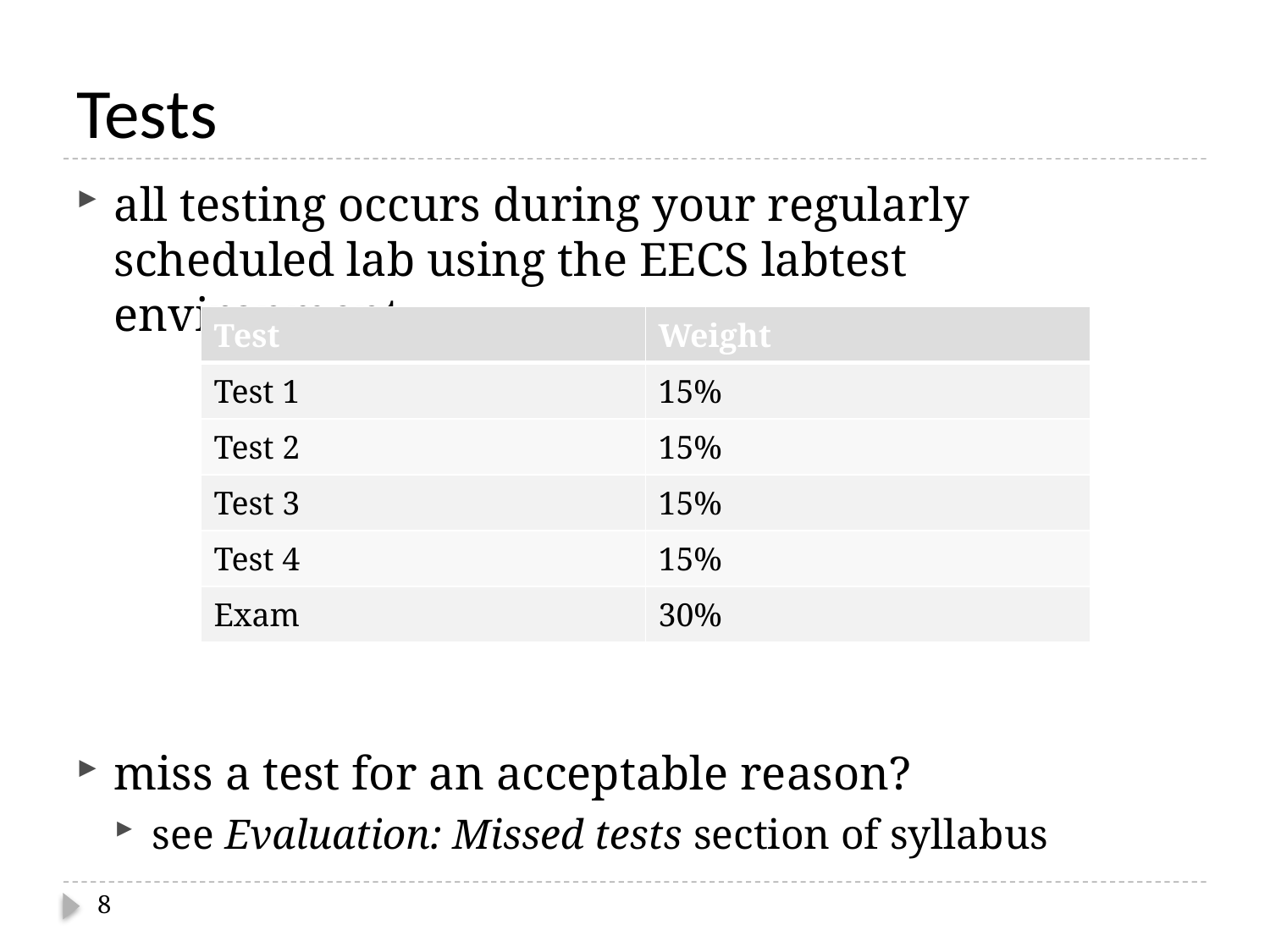

# Tests
all testing occurs during your regularly scheduled lab using the EECS labtest environment

miss a test for an acceptable reason?
see Evaluation: Missed tests section of syllabus
| Test | Weight |
| --- | --- |
| Test 1 | 15% |
| Test 2 | 15% |
| Test 3 | 15% |
| Test 4 | 15% |
| Exam | 30% |
8